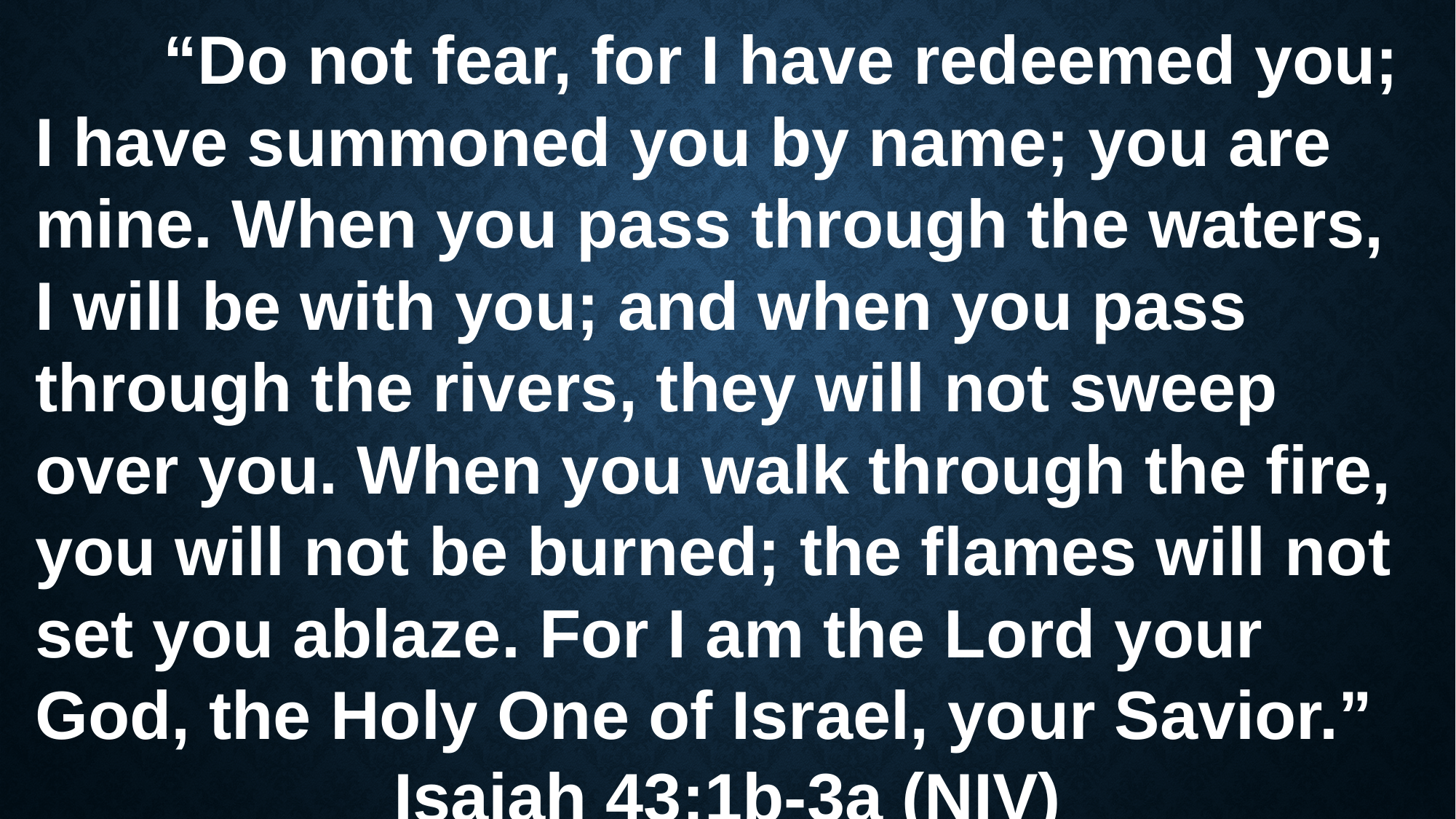

“Do not fear, for I have redeemed you; I have summoned you by name; you are mine. When you pass through the waters, I will be with you; and when you pass through the rivers, they will not sweep over you. When you walk through the fire, you will not be burned; the flames will not set you ablaze. For I am the Lord your God, the Holy One of Israel, your Savior.”
Isaiah 43:1b-3a (NIV)